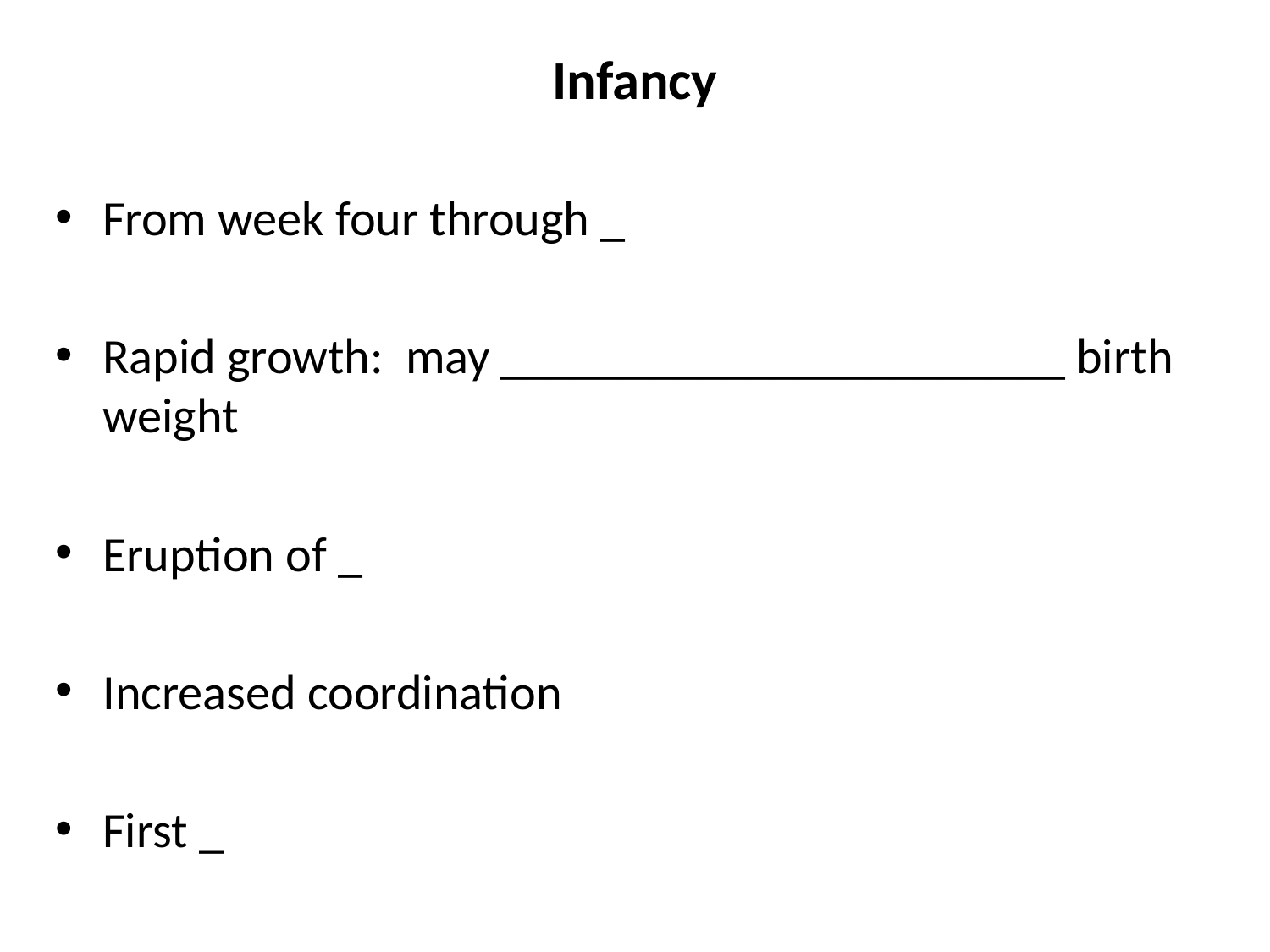

# Infancy
From week four through _

Rapid growth:  may _______________________ birth weight

Eruption of _

Increased coordination

First _